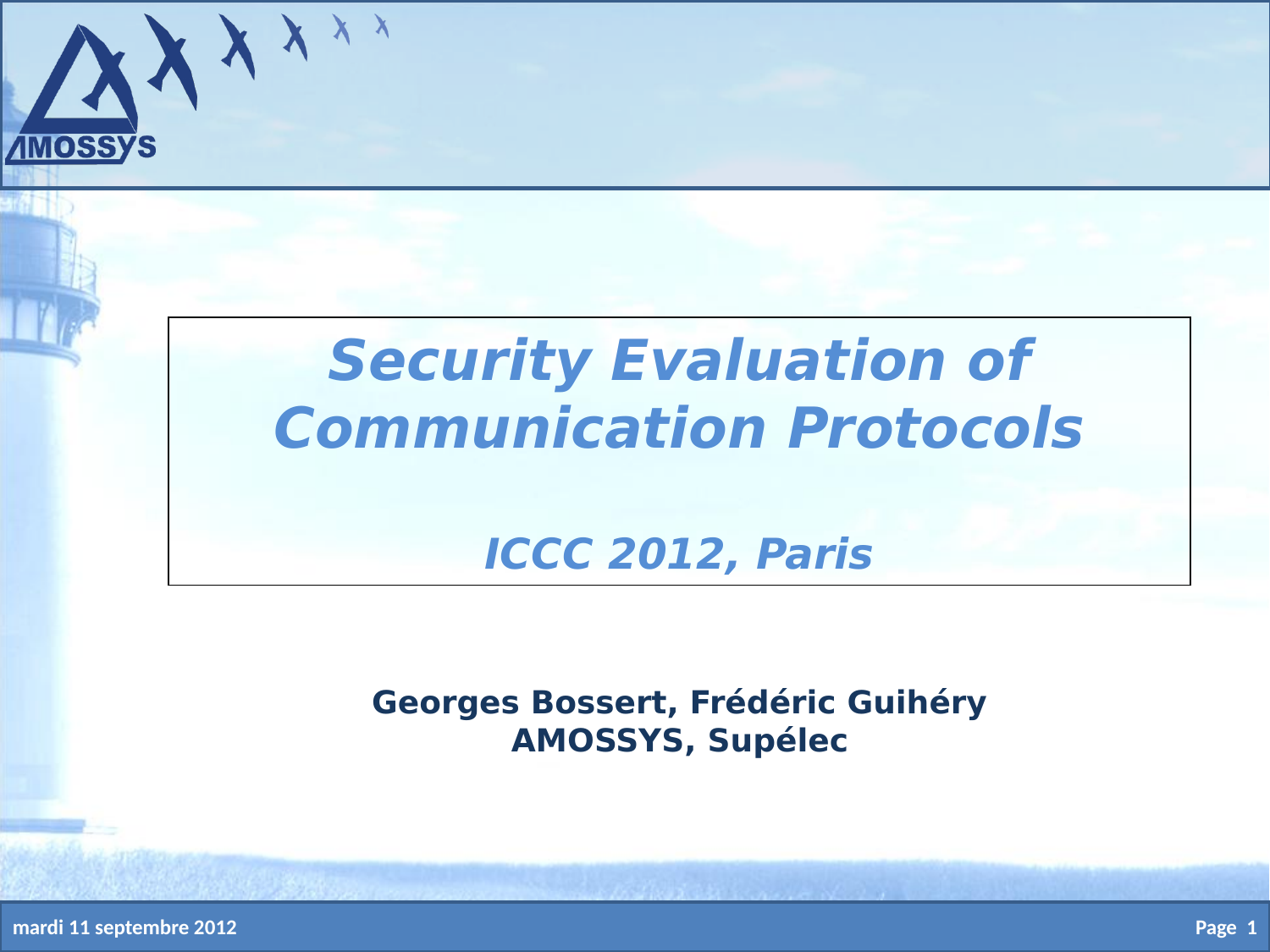

Security Evaluation of Communication Protocols
ICCC 2012, Paris
Georges Bossert, Frédéric Guihéry
AMOSSYS, Supélec
Page  1